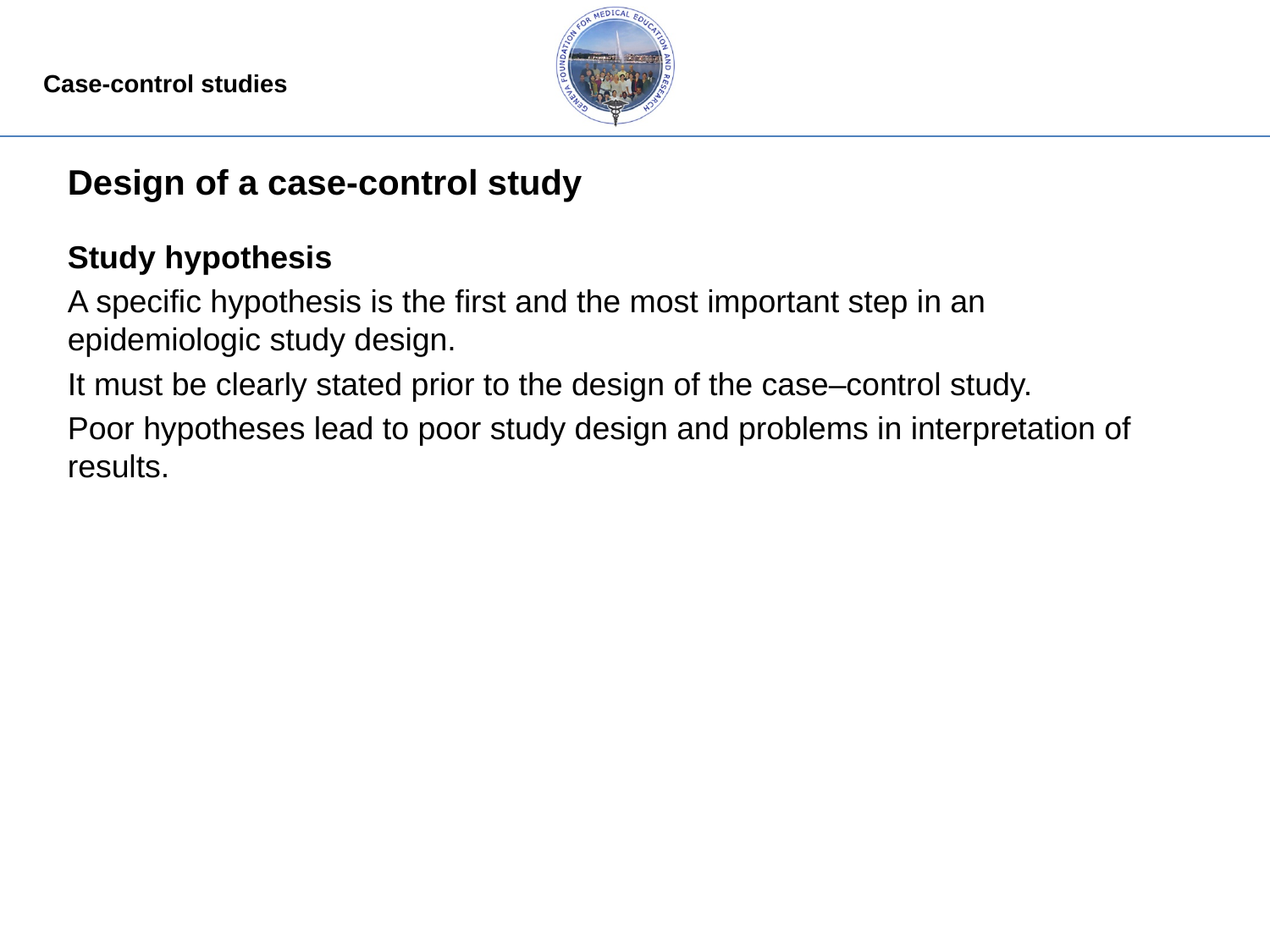

# Design of a case-control study
Study hypothesis
A specific hypothesis is the first and the most important step in an epidemiologic study design.
It must be clearly stated prior to the design of the case–control study.
Poor hypotheses lead to poor study design and problems in interpretation of results.